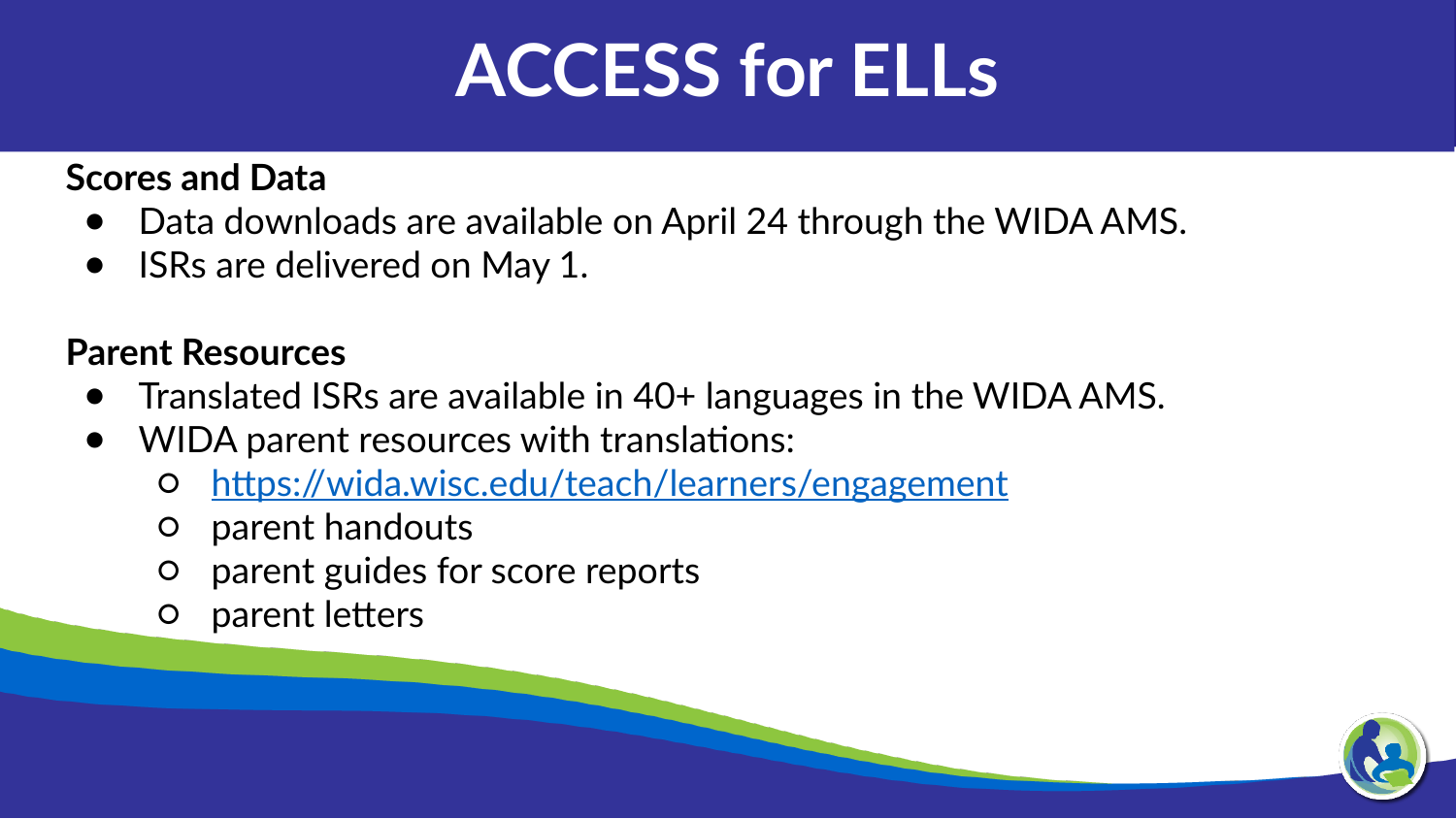

ACCESS for ELLs
Scores and Data
Data downloads are available on April 24 through the WIDA AMS.
ISRs are delivered on May 1.
Parent Resources
Translated ISRs are available in 40+ languages in the WIDA AMS.
WIDA parent resources with translations:
https://wida.wisc.edu/teach/learners/engagement
parent handouts
parent guides for score reports
parent letters